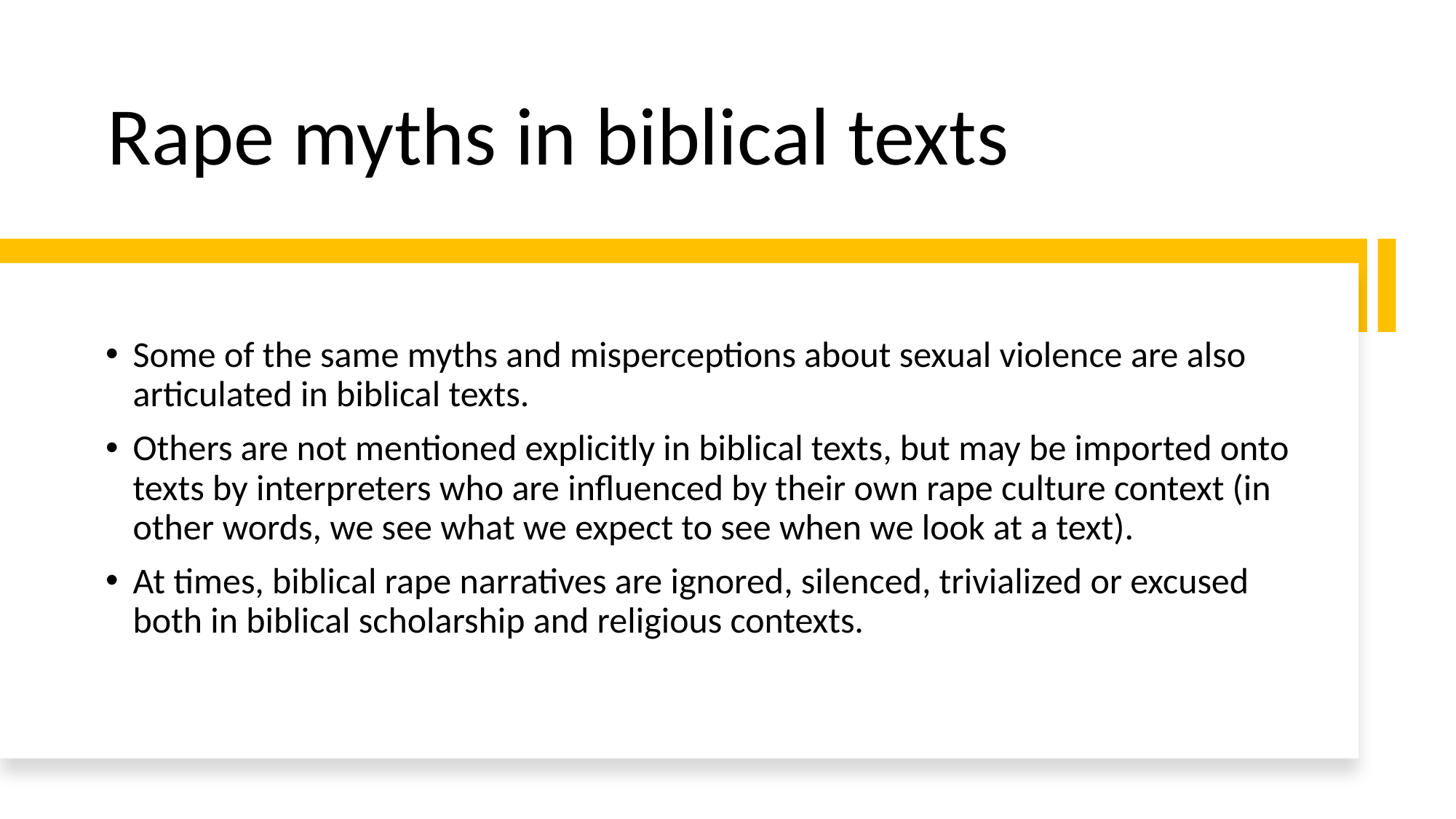

# Rape myths in biblical texts

Some of the same myths and misperceptions about sexual violence are also articulated in biblical texts.
Others are not mentioned explicitly in biblical texts, but may be imported onto texts by interpreters who are influenced by their own rape culture context (in other words, we see what we expect to see when we look at a text).
At times, biblical rape narratives are ignored, silenced, trivialized or excused both in biblical scholarship and religious contexts.